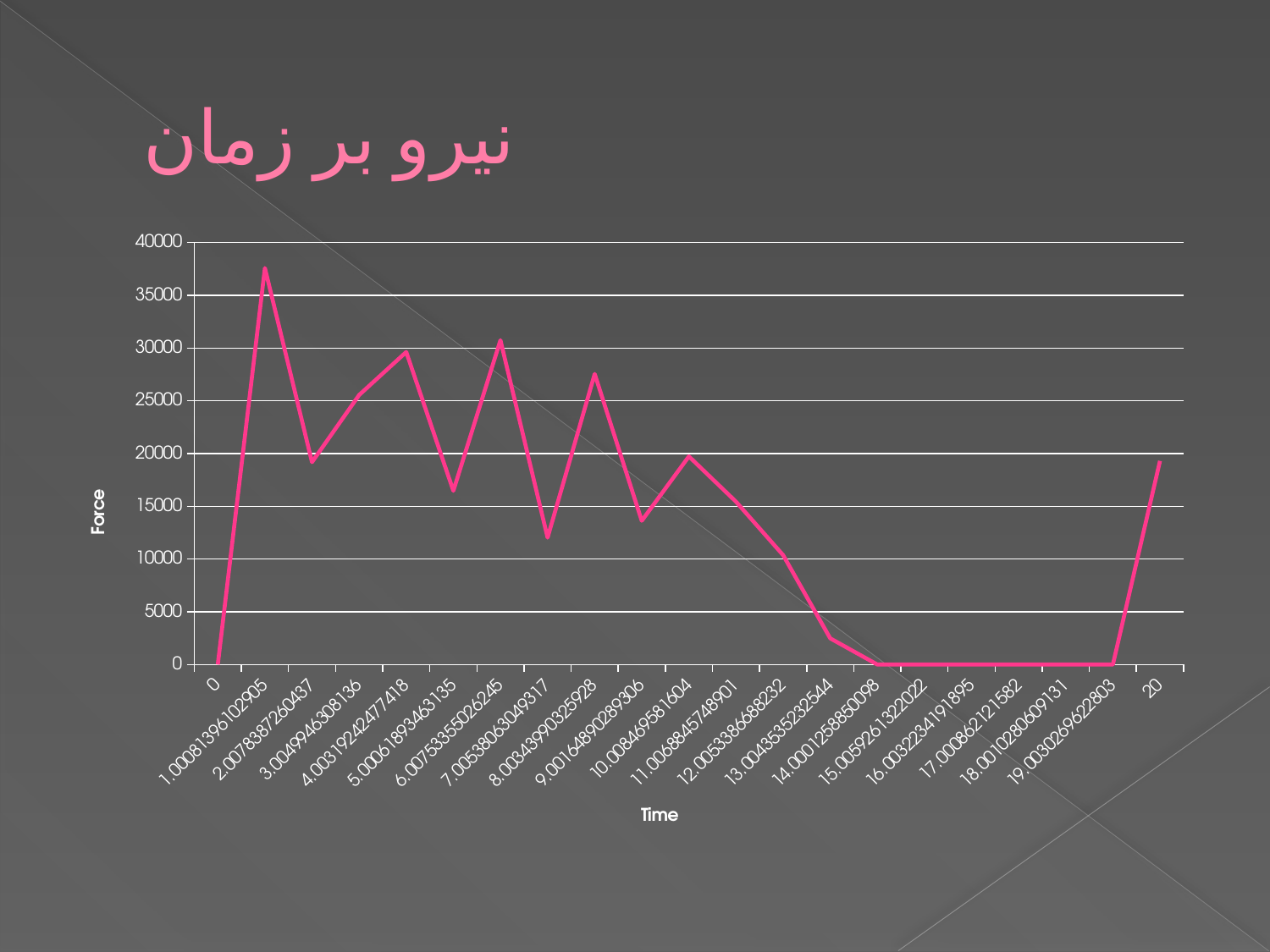

# نیرو بر زمان

### Chart

| Category |  |
|---|---|
| 0 | 0.0 |
| 1.0008139610290527 | 37587.15234375 |
| 2.0078387260437007 | 19185.75781250001 |
| 3.0049946308135986 | 25555.90039062501 |
| 4.0031924247741753 | 29627.30078125001 |
| 5.0006189346313494 | 16471.267578125 |
| 6.0075335502624467 | 30743.998046874996 |
| 7.0053806304931667 | 12031.729492187505 |
| 8.0034399032592844 | 27549.41601562501 |
| 9.0016489028930629 | 13630.284179687493 |
| 10.008469581604004 | 19733.52929687498 |
| 11.006884574890142 | 15441.645507812511 |
| 12.005338668823248 | 10371.36328125 |
| 13.004353523254395 | 2482.23681640625 |
| 14.000125885009766 | 0.0 |
| 15.00592613220215 | 0.0 |
| 16.003223419189453 | 0.0 |
| 17.000862121582031 | 0.0 |
| 18.001028060913093 | 0.0 |
| 19.003026962280273 | 0.0 |
| 20 | 19304.41601562501 |